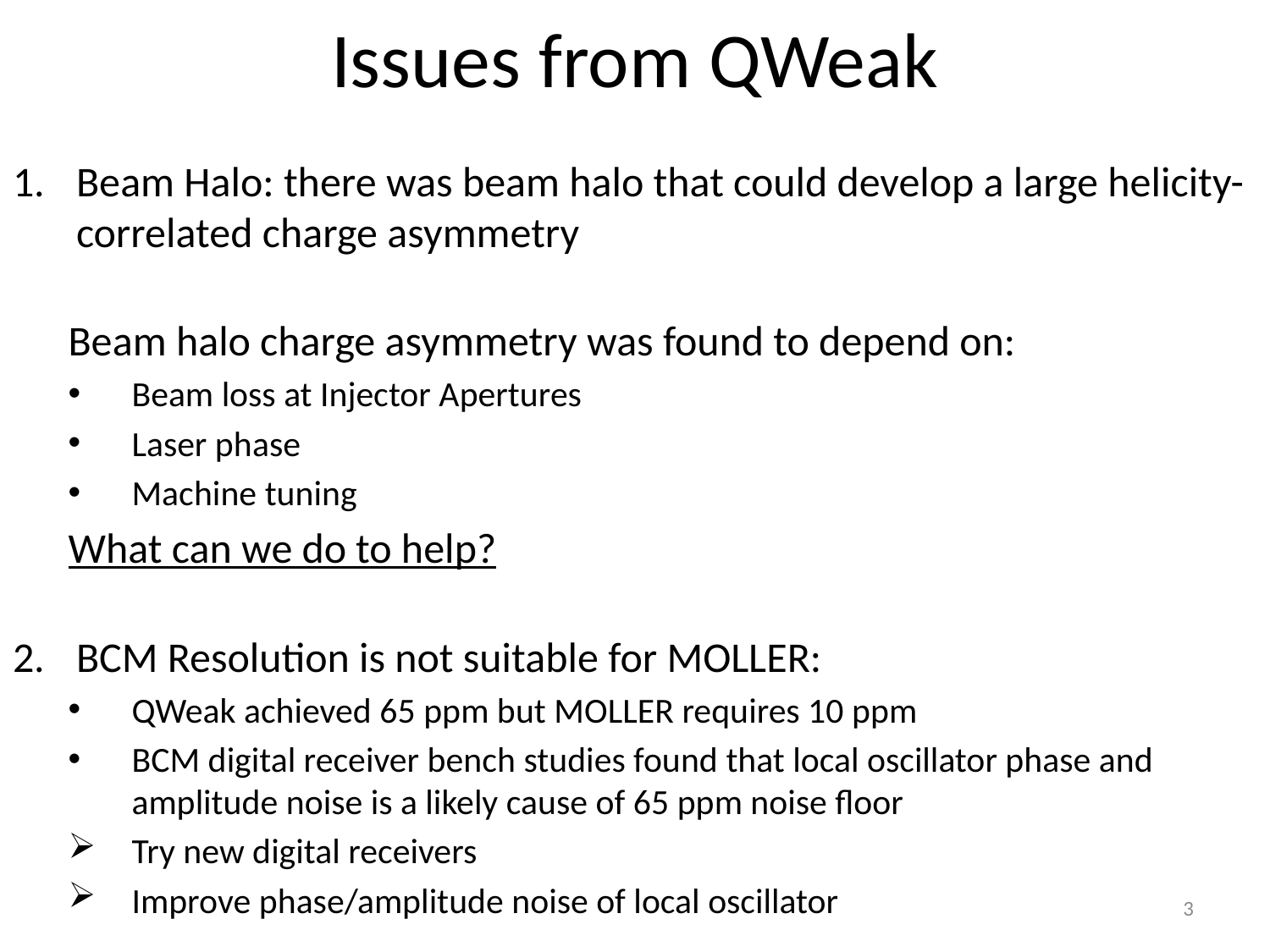

# Issues from QWeak
Beam Halo: there was beam halo that could develop a large helicity-correlated charge asymmetry

Beam halo charge asymmetry was found to depend on:
Beam loss at Injector Apertures
Laser phase
Machine tuning
What can we do to help?

BCM Resolution is not suitable for MOLLER:
QWeak achieved 65 ppm but MOLLER requires 10 ppm
BCM digital receiver bench studies found that local oscillator phase and amplitude noise is a likely cause of 65 ppm noise floor
Try new digital receivers
Improve phase/amplitude noise of local oscillator
3